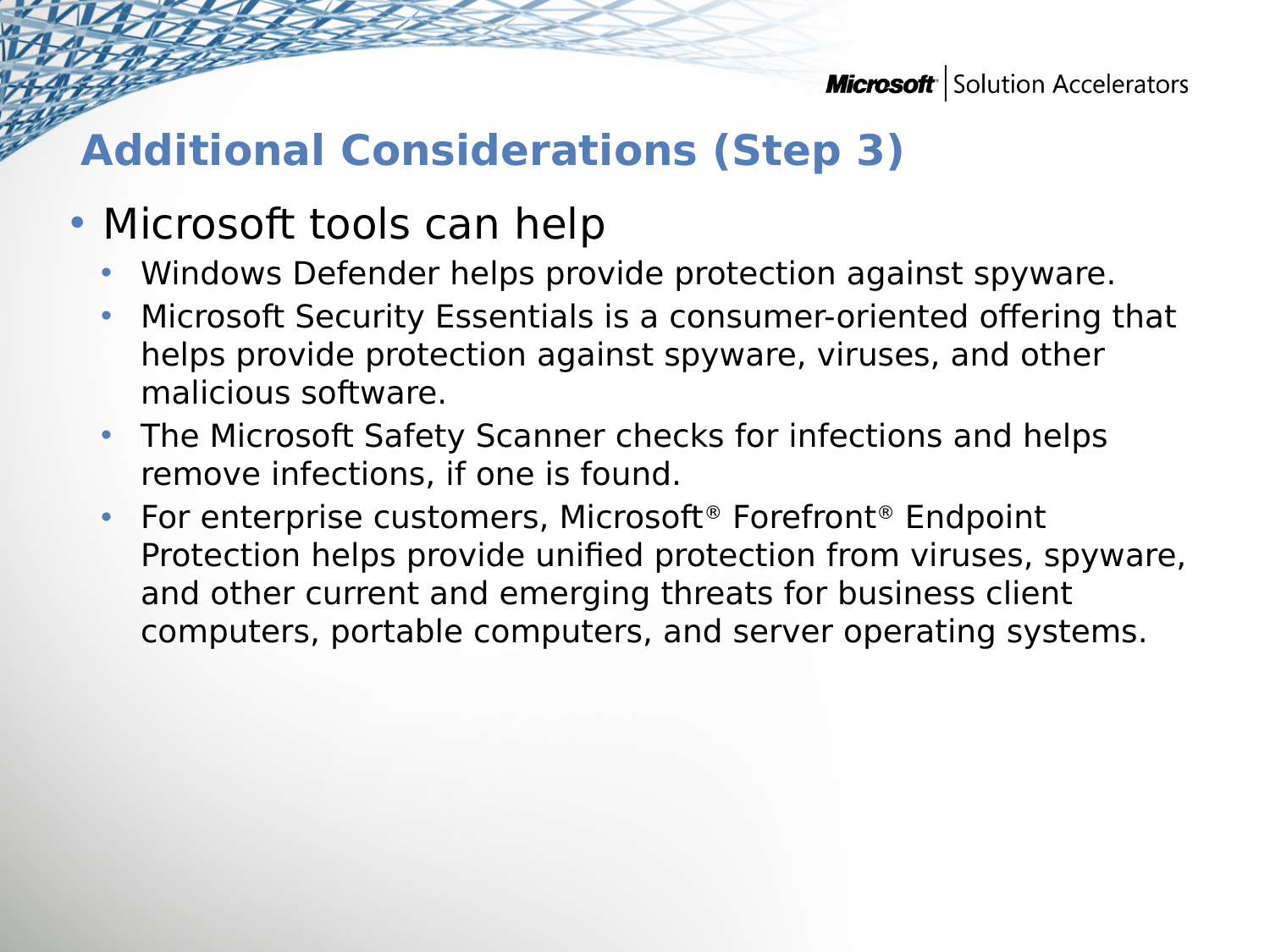

# Additional Considerations (Step 3)
Microsoft tools can help
Windows Defender helps provide protection against spyware.
Microsoft Security Essentials is a consumer-oriented offering that helps provide protection against spyware, viruses, and other malicious software.
The Microsoft Safety Scanner checks for infections and helps remove infections, if one is found.
For enterprise customers, Microsoft® Forefront® Endpoint Protection helps provide unified protection from viruses, spyware, and other current and emerging threats for business client computers, portable computers, and server operating systems.